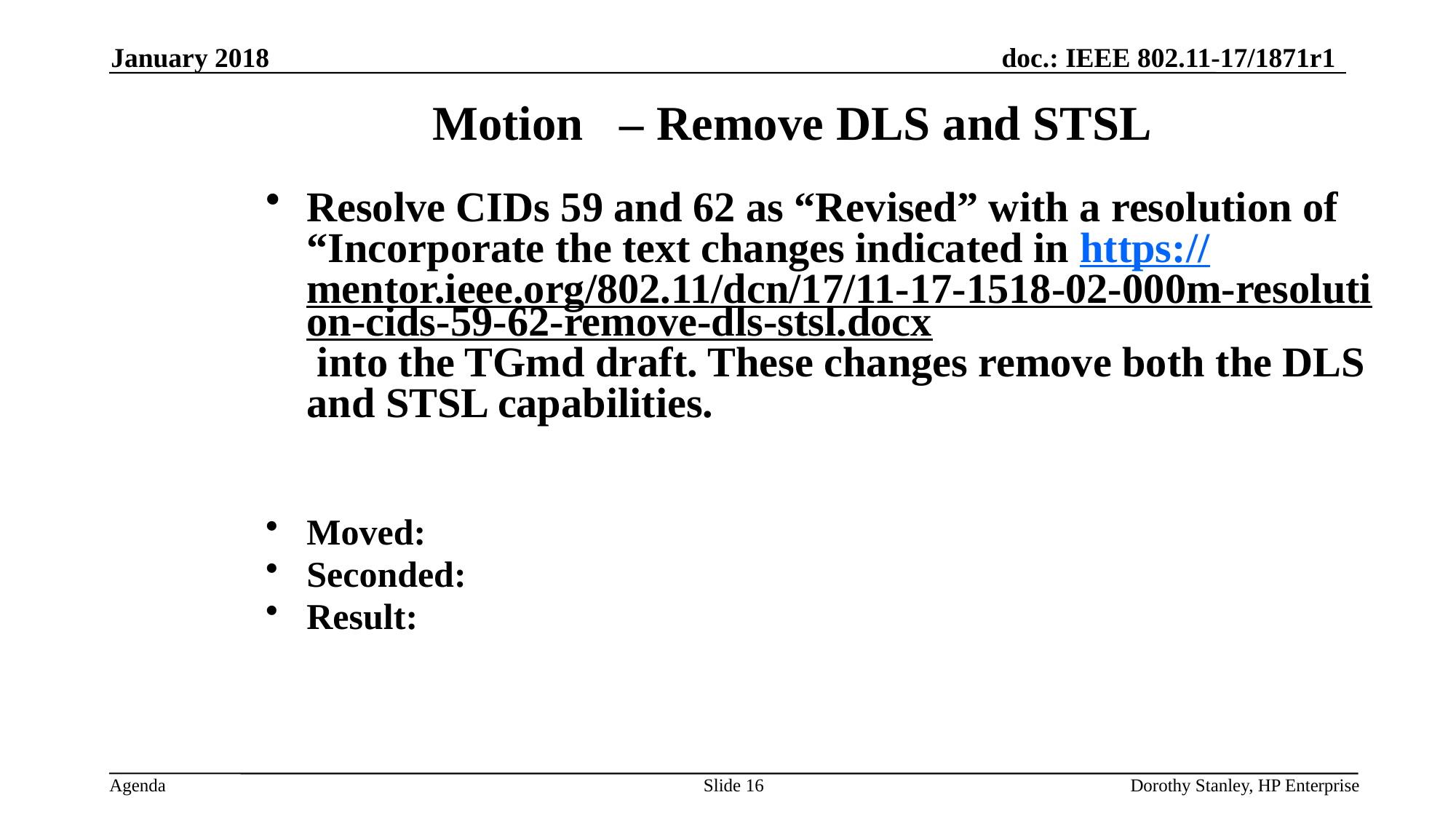

January 2018
Motion   – Remove DLS and STSL
Resolve CIDs 59 and 62 as “Revised” with a resolution of “Incorporate the text changes indicated in https://mentor.ieee.org/802.11/dcn/17/11-17-1518-02-000m-resolution-cids-59-62-remove-dls-stsl.docx into the TGmd draft. These changes remove both the DLS and STSL capabilities.

Moved:
Seconded:
Result:

Slide 16
Dorothy Stanley, HP Enterprise